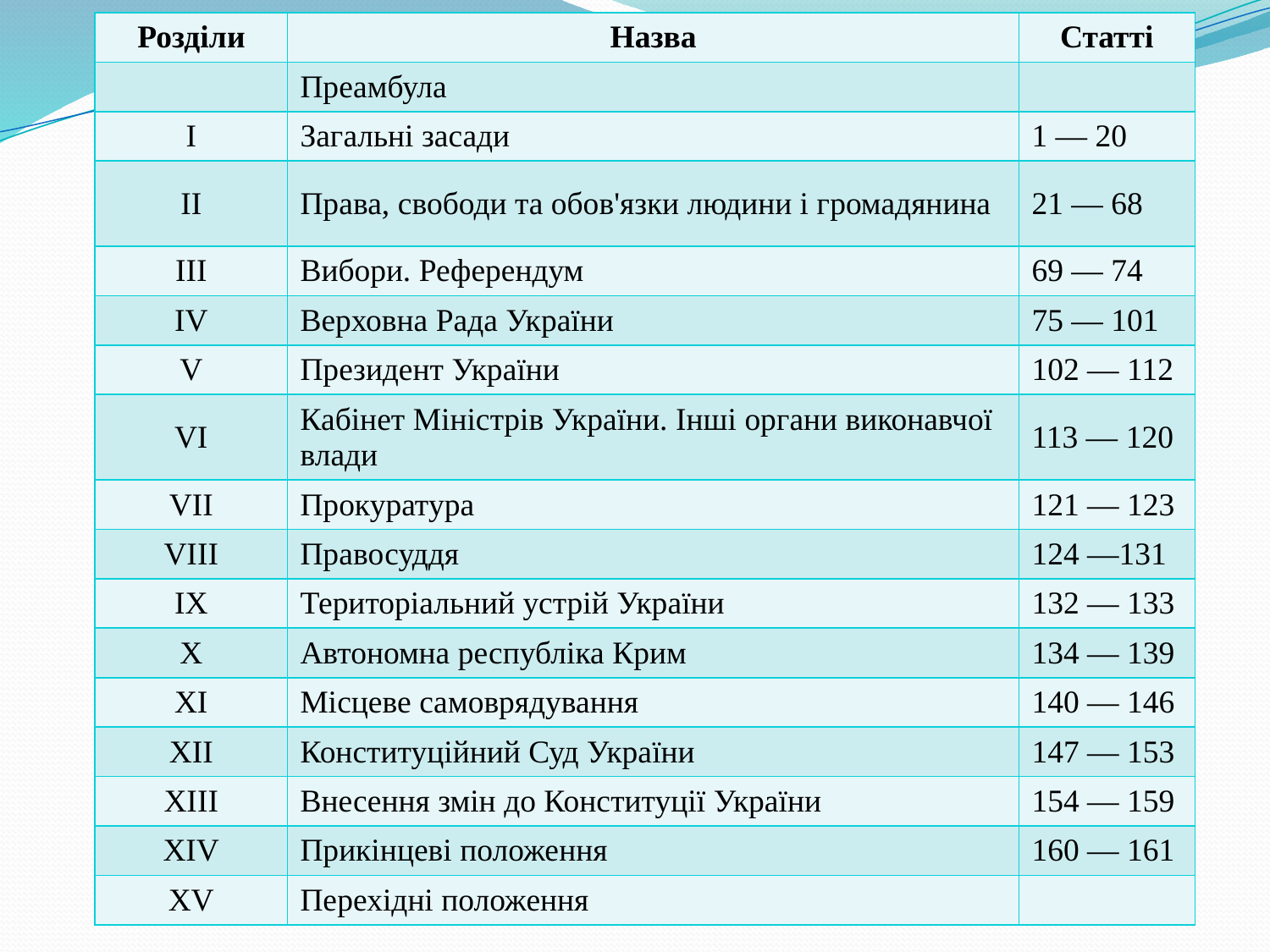

| Розділи | Назва | Статті |
| --- | --- | --- |
|  | Преамбула |  |
| I | Загальні засади | 1 — 20 |
| II | Права, свободи та обов'язки людини і громадянина | 21 — 68 |
| ІІІ | Вибори. Референдум | 69 — 74 |
| IV | Верховна Рада України | 75 — 101 |
| V | Президент України | 102 — 112 |
| VI | Кабінет Міністрів України. Інші органи виконавчої влади | 113 — 120 |
| VII | Прокуратура | 121 — 123 |
| VIII | Правосуддя | 124 —131 |
| IX | Територіальний устрій України | 132 — 133 |
| X | Автономна республіка Крим | 134 — 139 |
| XI | Місцеве самоврядування | 140 — 146 |
| ХІІ | Конституційний Суд України | 147 — 153 |
| ХІІІ | Внесення змін до Конституції України | 154 — 159 |
| XIV | Прикінцеві положення | 160 — 161 |
| XV | Перехідні положення |  |